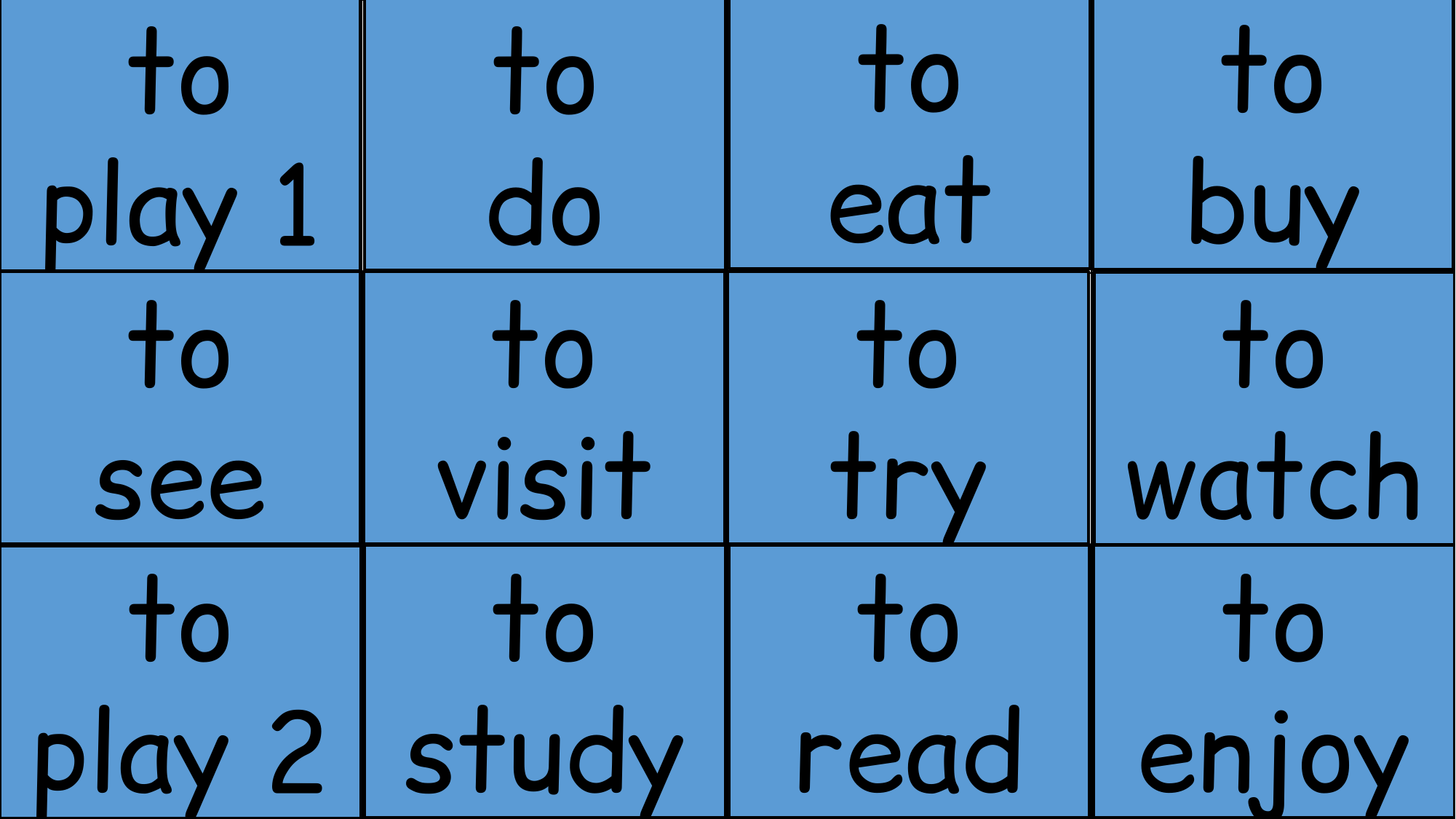

| Name sports to play in the court. | Name fun things to do in Yokohama. | Name foods to eat in autumn. | Name things to buy at the convenience store. |
| --- | --- | --- | --- |
| Name best places to see in winter in Japan. | Name amusement parks to visit in Japan. | Name best restaurants to try in Yokohama. | Name TV shows to watch on TV. |
| Name sports to play in winter. | Name subjects to study at school. | Name best comics to read | Name things to enjoy in summer |
to
eat
to
buy
to
do
to play 1
to
see
to visit
to
try
to watch
to study
to read
to enjoy
to play 2